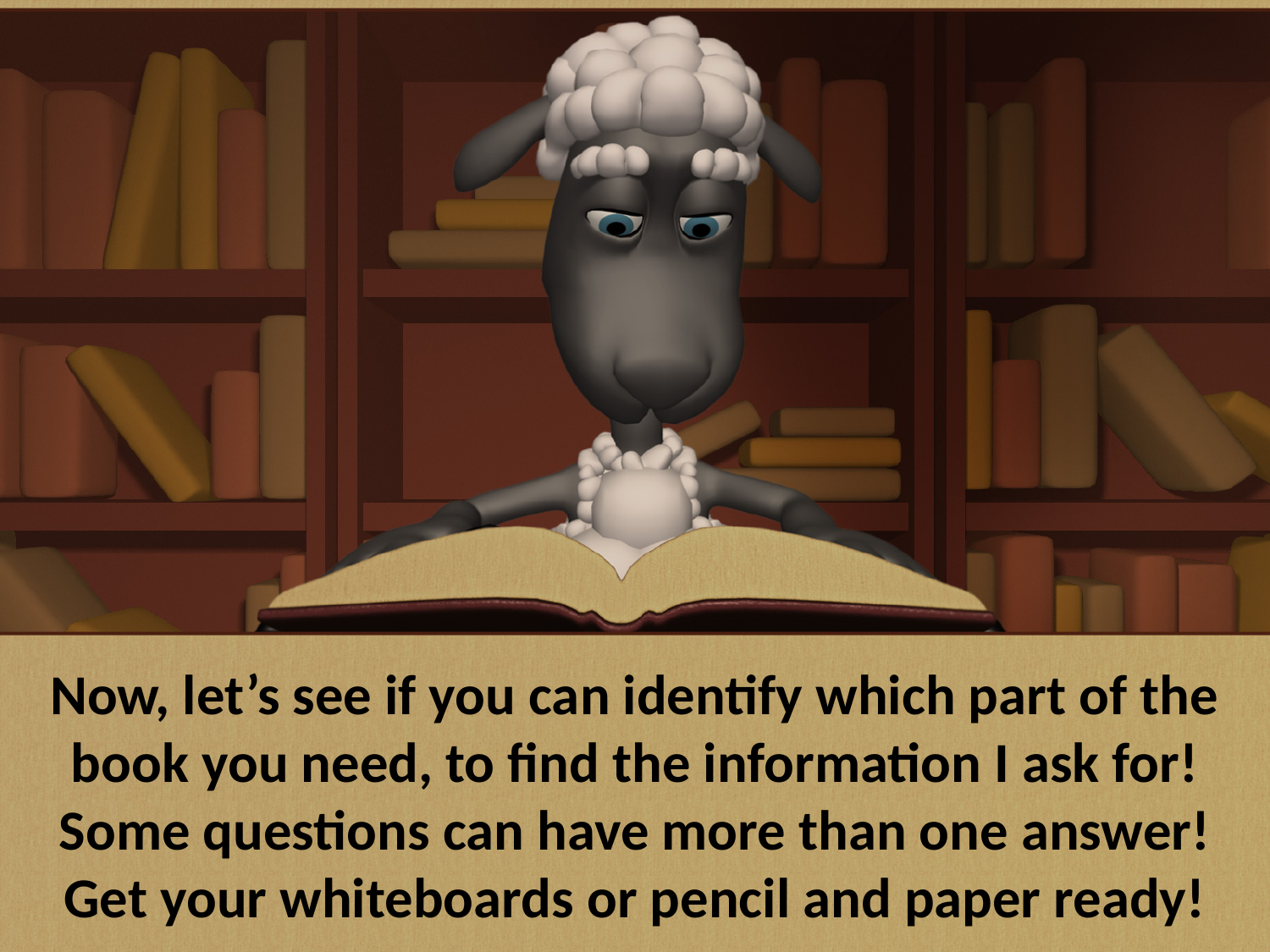

# Now, let’s see if you can identify which part of the book you need, to find the information I ask for! Some questions can have more than one answer! Get your whiteboards or pencil and paper ready!